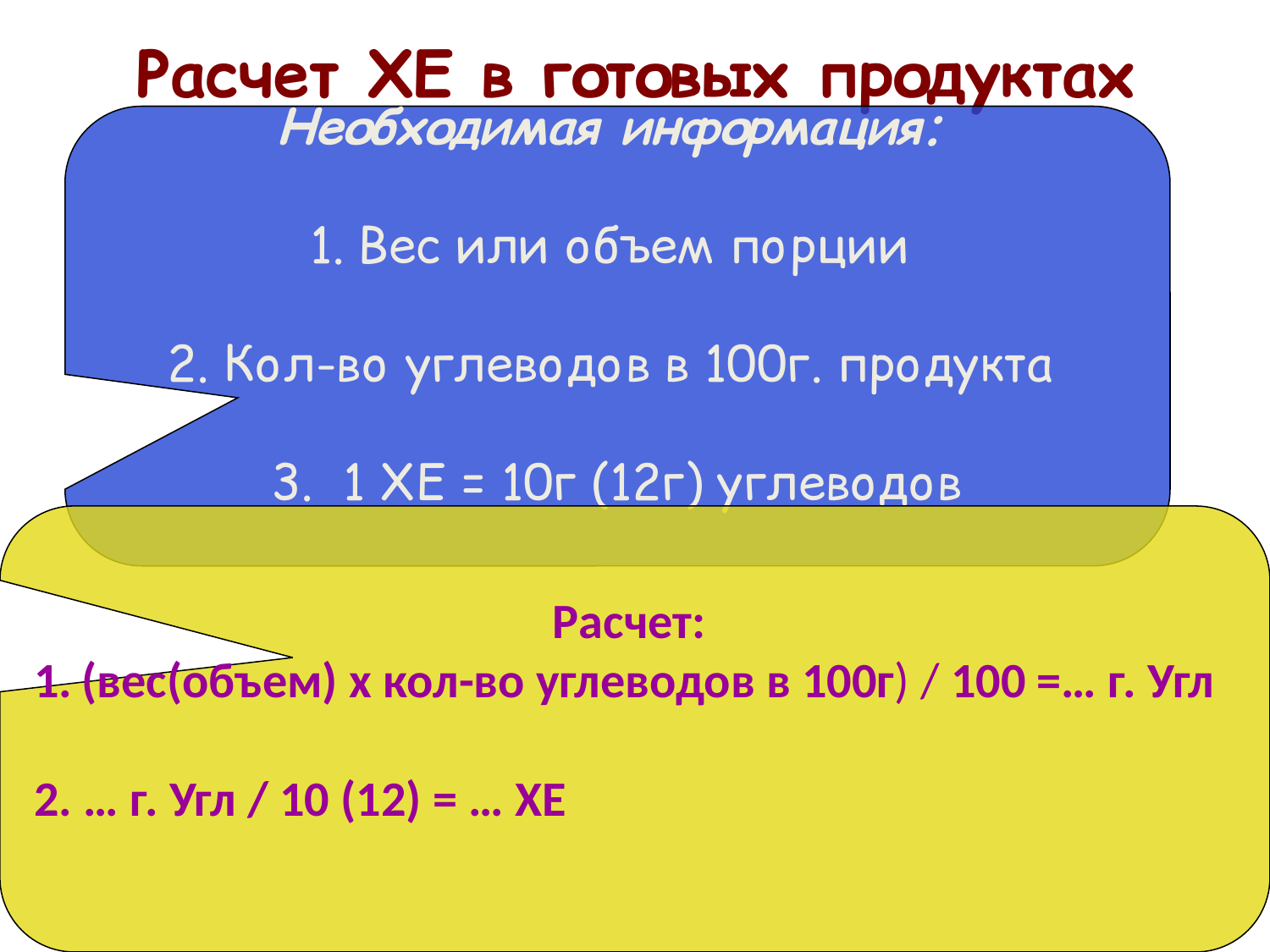

# Расчет ХЕ в готовых продуктах

Необходимая информация:

Вес или объем порции

2. Кол-во углеводов в 100г. продукта

3.  1 ХЕ = 10г (12г) углеводов

Расчет:
(вес(объем) х кол-во углеводов в 100г) / 100 =… г. Угл

2. … г. Угл / 10 (12) = … ХЕ